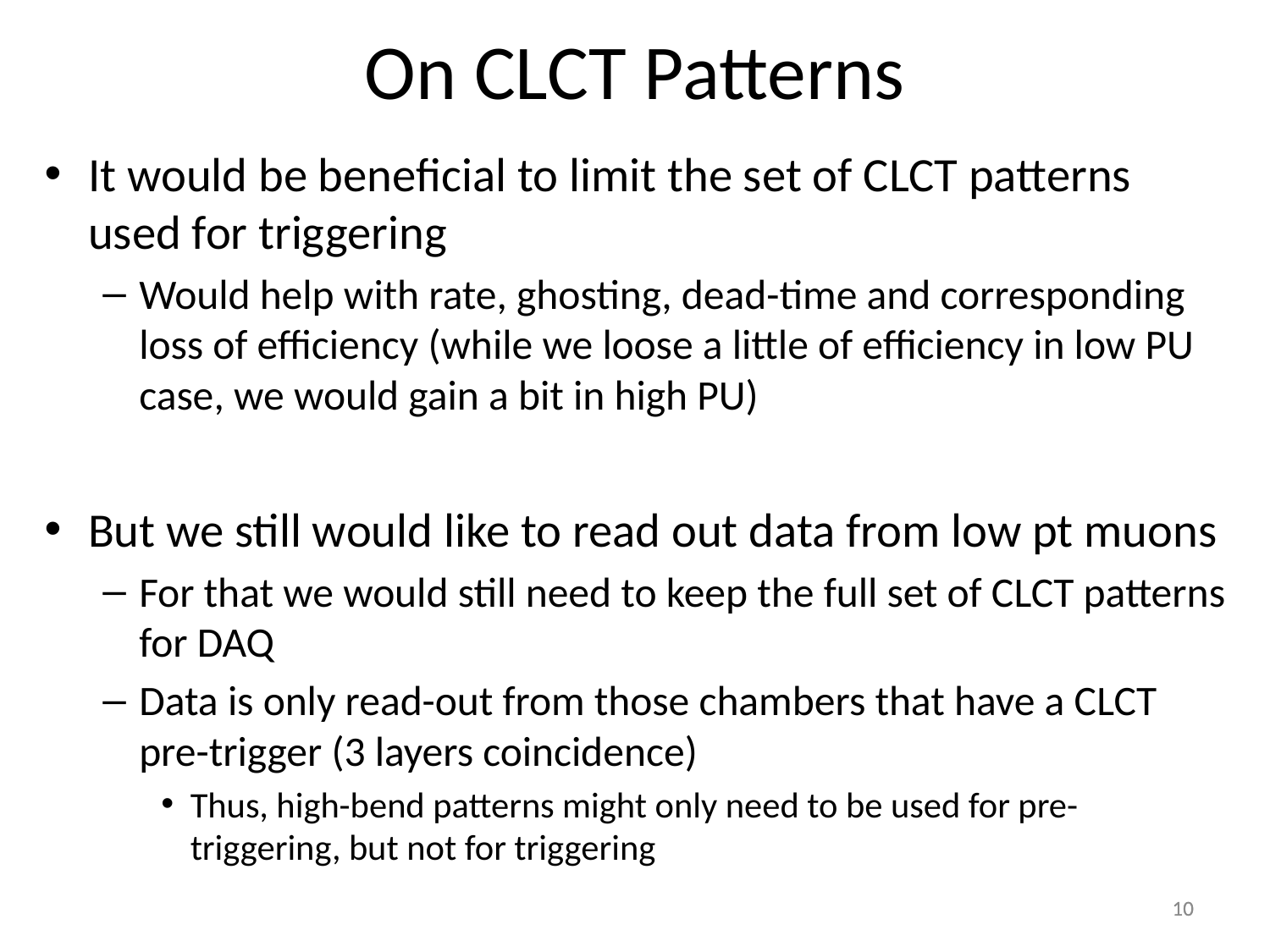

# On CLCT Patterns
It would be beneficial to limit the set of CLCT patterns used for triggering
Would help with rate, ghosting, dead-time and corresponding loss of efficiency (while we loose a little of efficiency in low PU case, we would gain a bit in high PU)

But we still would like to read out data from low pt muons
For that we would still need to keep the full set of CLCT patterns for DAQ
Data is only read-out from those chambers that have a CLCT pre-trigger (3 layers coincidence)
Thus, high-bend patterns might only need to be used for pre-triggering, but not for triggering
10
10